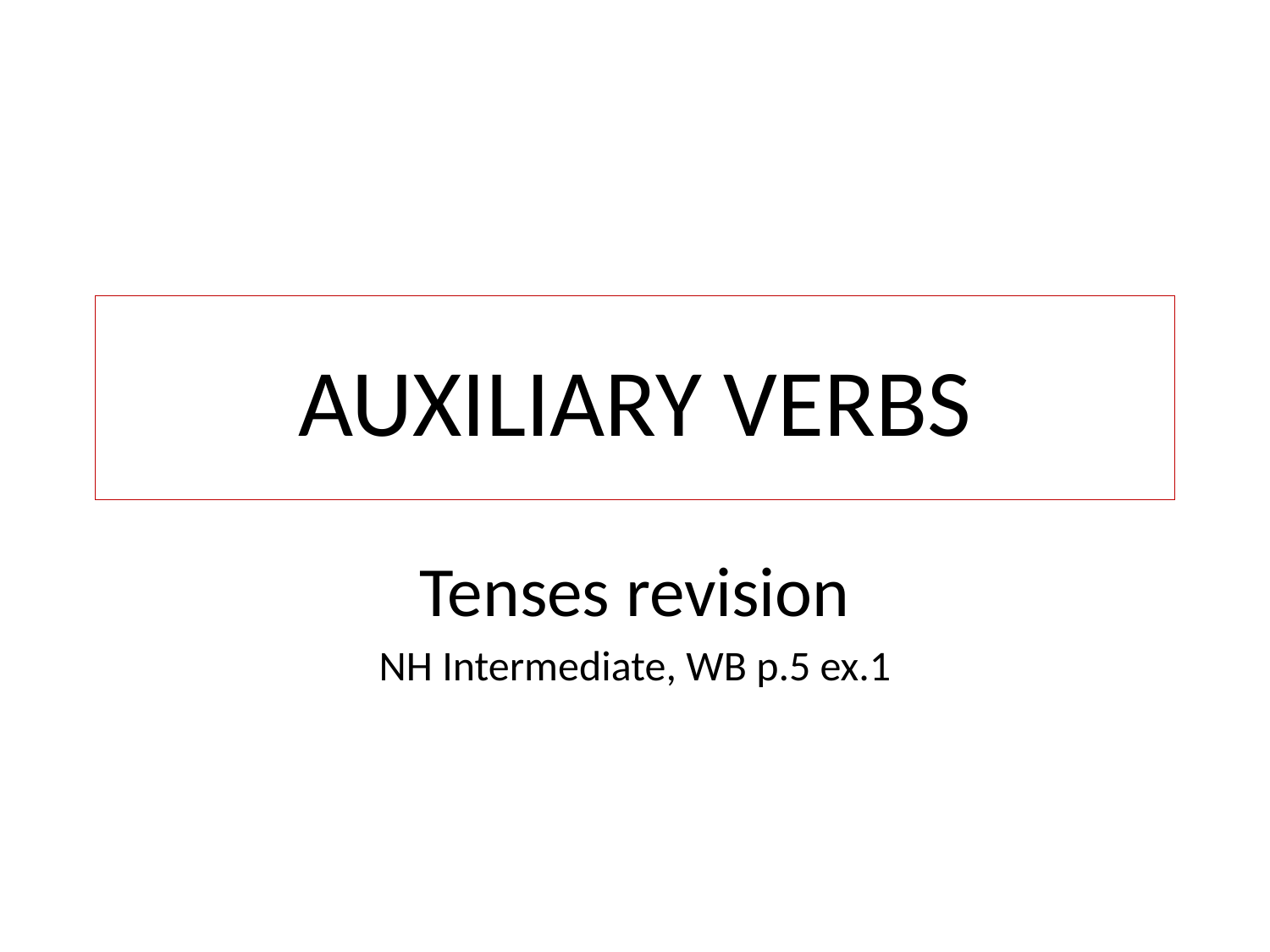

# AUXILIARY VERBS
Tenses revision
NH Intermediate, WB p.5 ex.1